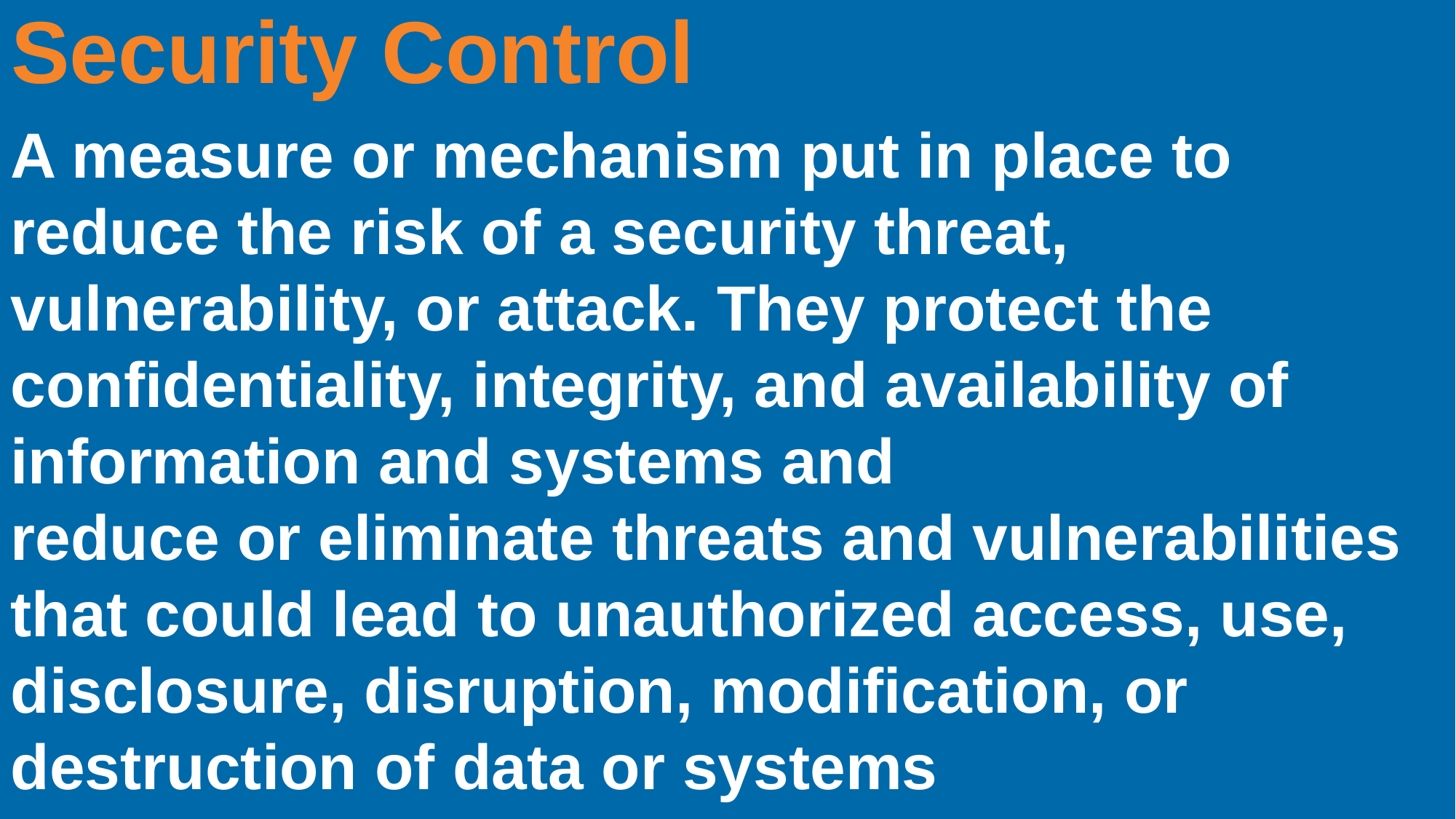

Security Control
A measure or mechanism put in place to reduce the risk of a security threat, vulnerability, or attack. They protect the confidentiality, integrity, and availability of information and systems and
reduce or eliminate threats and vulnerabilities that could lead to unauthorized access, use, disclosure, disruption, modification, or destruction of data or systems